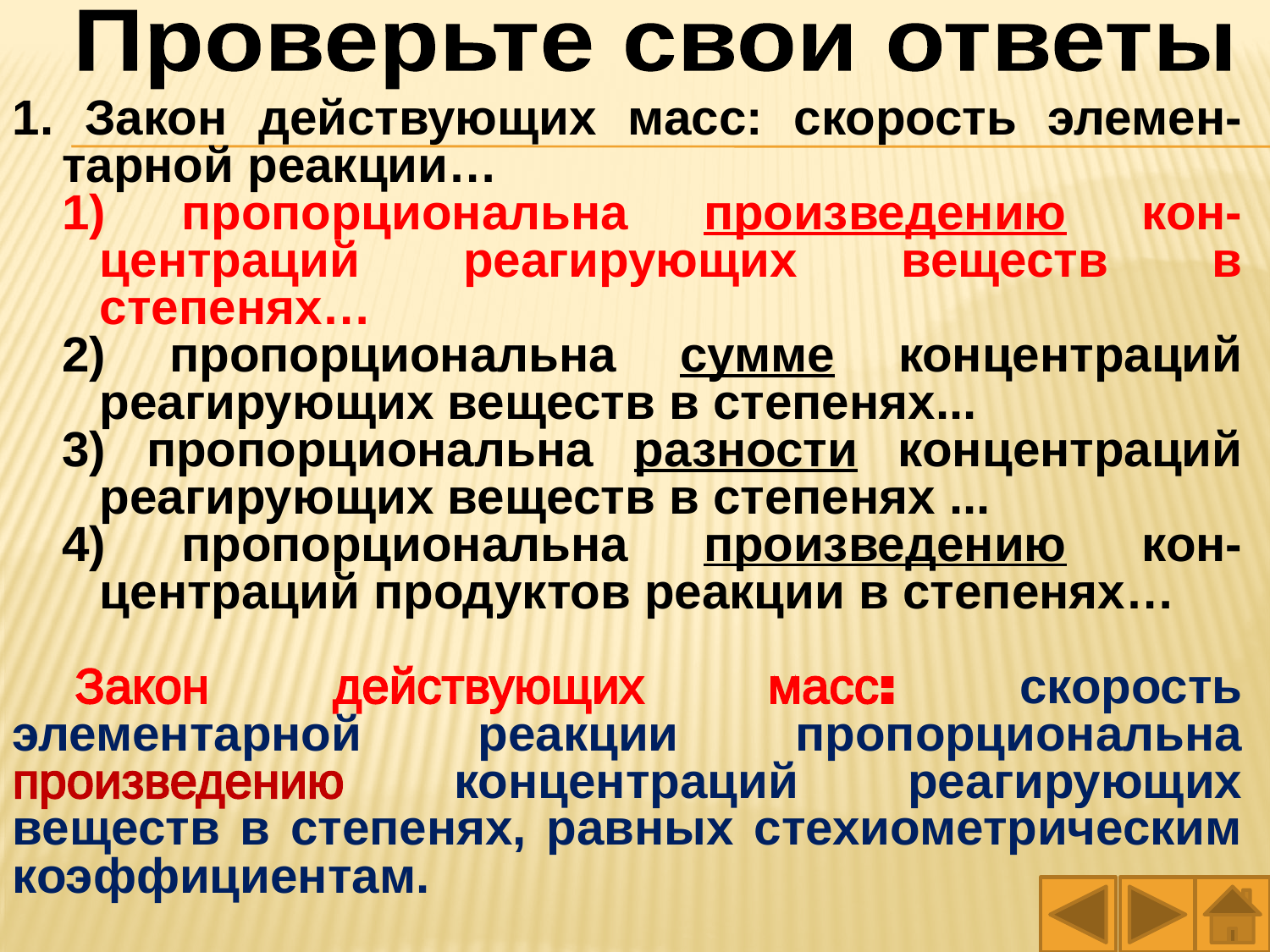

Проверьте свои ответы
1. Закон действующих масс: скорость элемен-тарной реакции…
1) пропорциональна произведению кон-центраций реагирующих веществ в степенях…
2) пропорциональна сумме концентраций реагирующих веществ в степенях...
3) пропорциональна разности концентраций реагирующих веществ в степенях ...
4) пропорциональна произведению кон-центраций продуктов реакции в степенях…

Закон действующих масс: скорость элементарной реакции пропорциональна произведению концентраций реагирующих веществ в степенях, равных стехиометрическим коэффициентам.